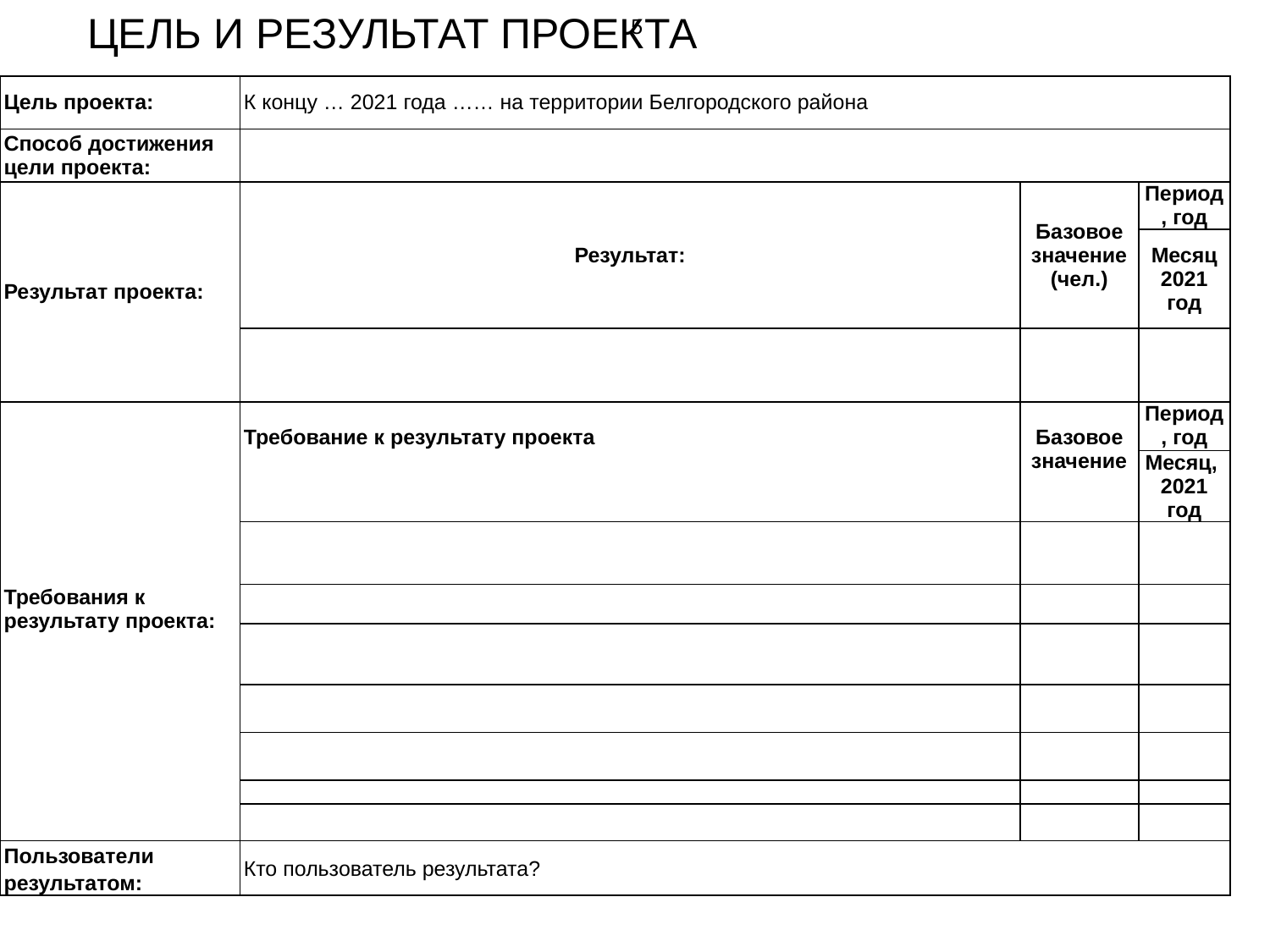

ЦЕЛЬ И РЕЗУЛЬТАТ ПРОЕКТА
5
| Цель проекта: | К концу … 2021 года …… на территории Белгородского района |  |  |
| --- | --- | --- | --- |
| Способ достижения цели проекта: |  |  |  |
| Результат проекта: | Результат: | Базовое значение (чел.) | Период, год |
|  |  |  | Месяц 2021 год |
|  |  |  |  |
| Требования к результату проекта: | Требование к результату проекта | Базовое значение | Период, год |
|  |  |  | Месяц, 2021 год |
|  |  |  |  |
|  |  |  |  |
|  |  |  |  |
|  |  |  |  |
|  |  |  |  |
|  |  |  |  |
|  |  |  |  |
| Пользователи результатом: | Кто пользователь результата? |  |  |